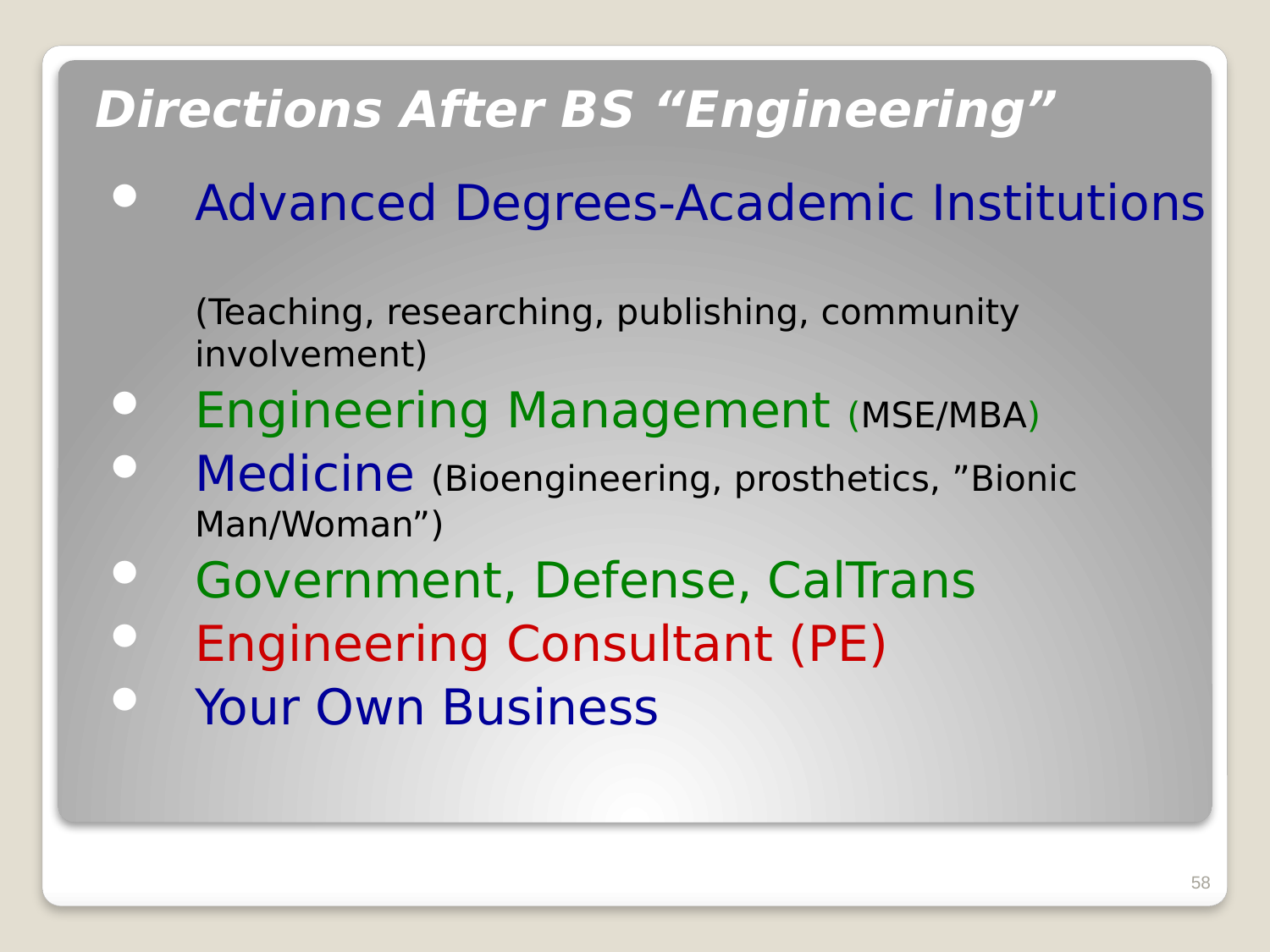

# Directions After BS “Engineering”
Advanced Degrees-Academic Institutions
(Teaching, researching, publishing, community involvement)
Engineering Management (MSE/MBA)
Medicine (Bioengineering, prosthetics, ”Bionic Man/Woman”)
Government, Defense, CalTrans
Engineering Consultant (PE)
Your Own Business
58